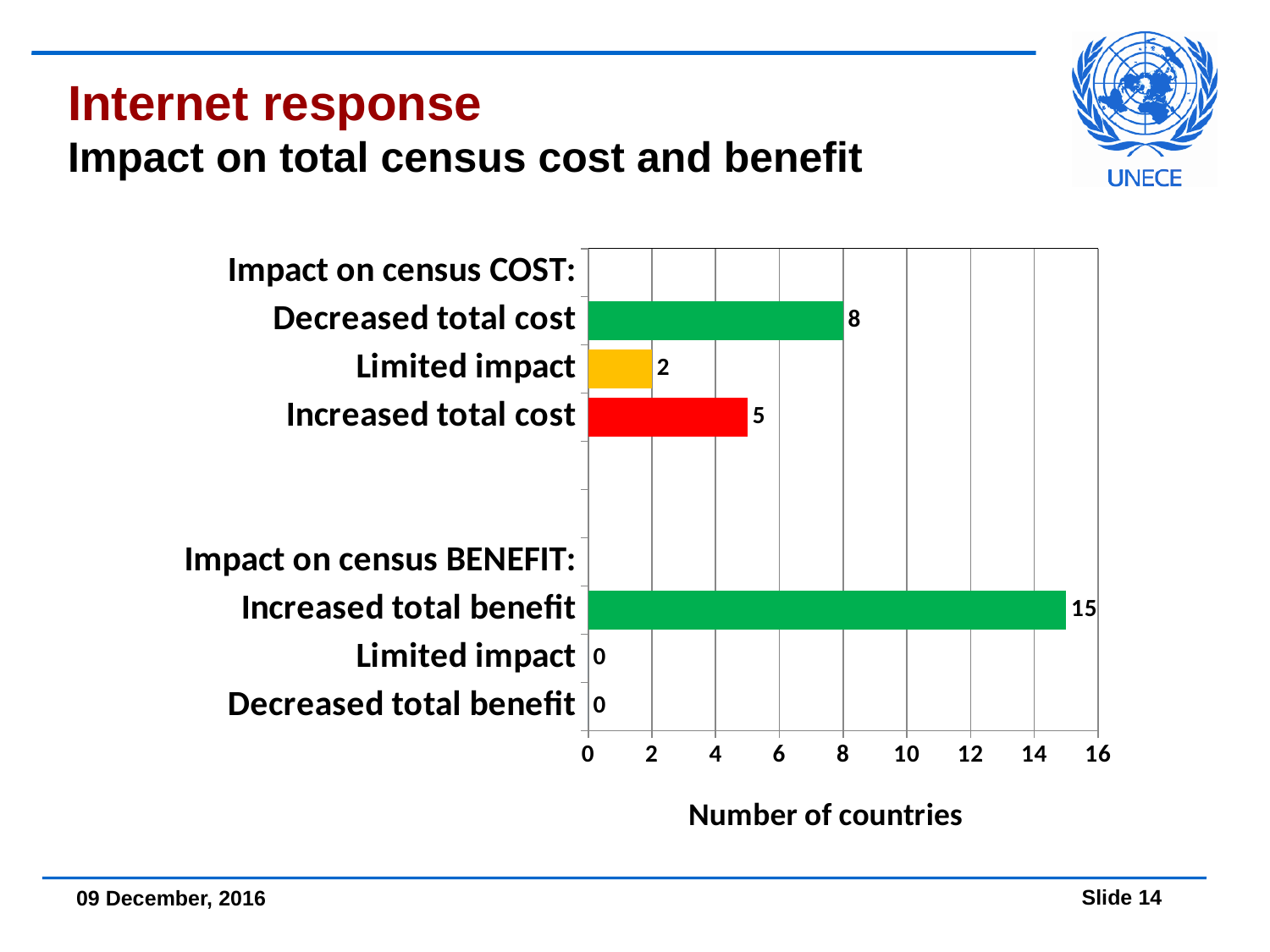

Internet response
Impact on total census cost and benefit

### Chart

| Category | Number of countries |
|---|---|
| Decreased total benefit | 0.0 |
| Limited impact | 0.0 |
| Increased total benefit | 15.0 |
| Impact on census BENEFIT: | None |
|  | None |
|  | None |
| Increased total cost | 5.0 |
| Limited impact | 2.0 |
| Decreased total cost | 8.0 |
| Impact on census COST: | None |
09 December, 2016